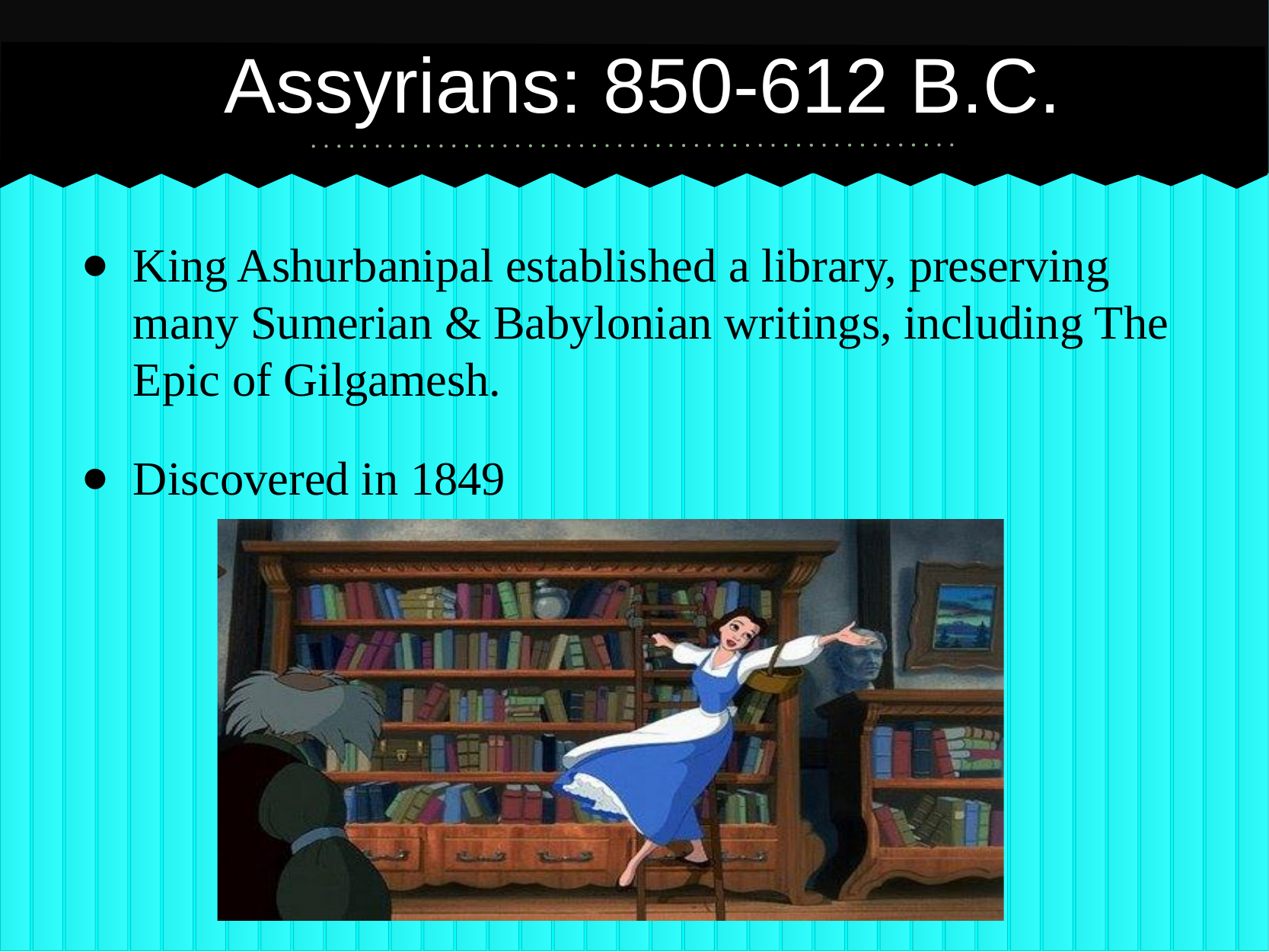

# Assyrians: 850-612 B.C.
King Ashurbanipal established a library, preserving many Sumerian & Babylonian writings, including The Epic of Gilgamesh.

Discovered in 1849